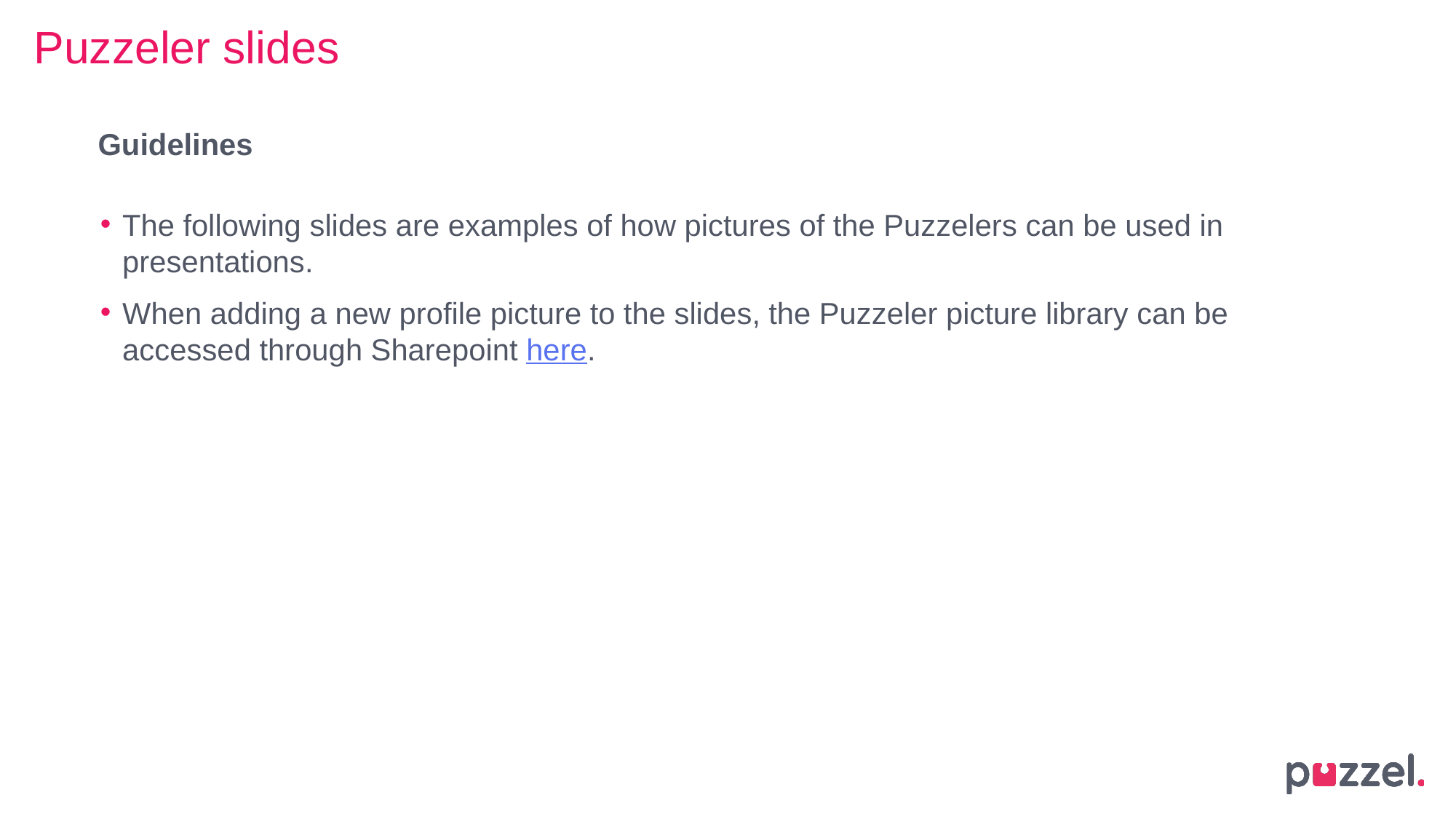

# Puzzeler slides
Guidelines
The following slides are examples of how pictures of the Puzzelers can be used in presentations.
When adding a new profile picture to the slides, the Puzzeler picture library can be accessed through Sharepoint here.